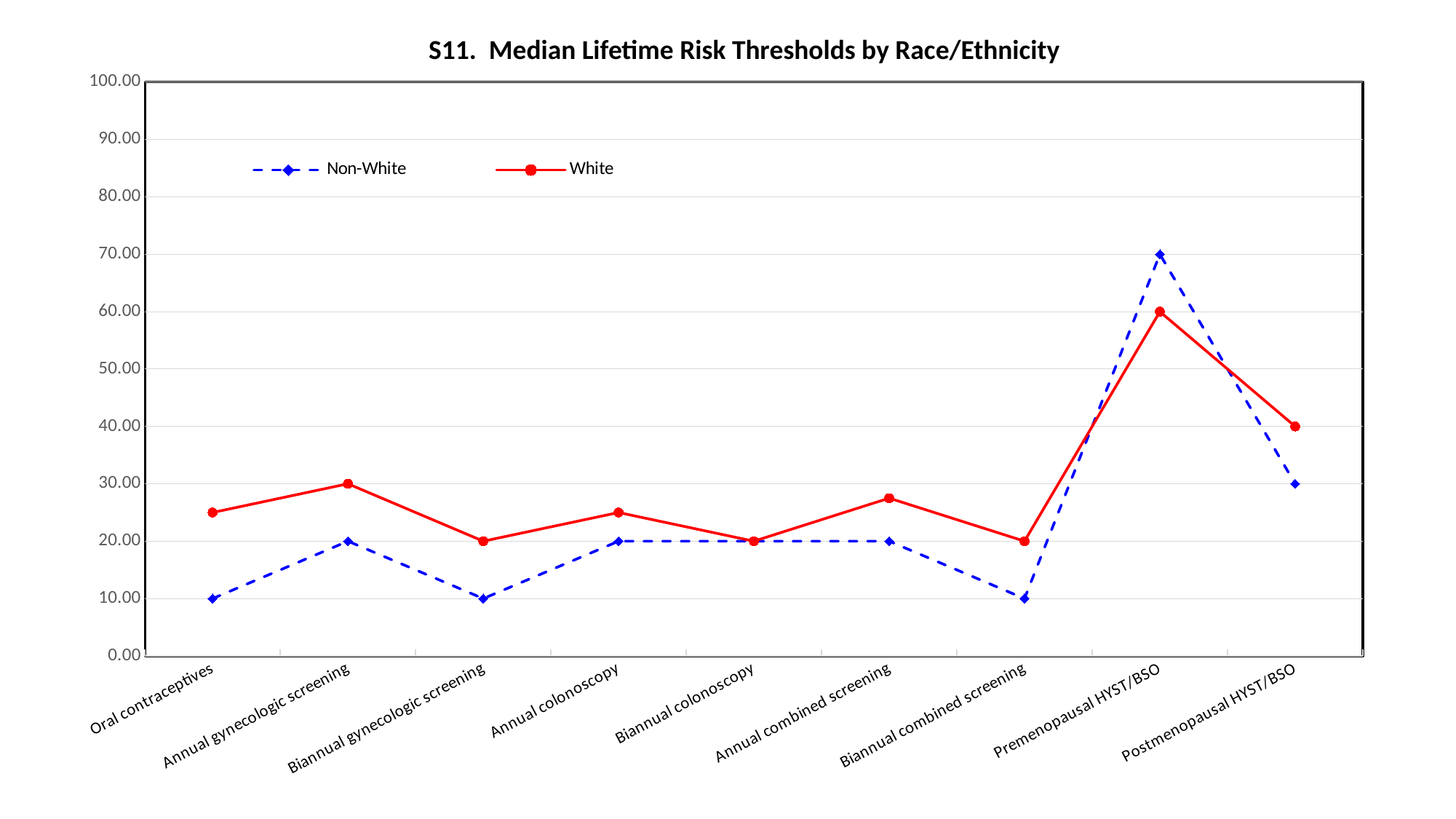

S11.  Median Lifetime Risk Thresholds by Race/Ethnicity

### Chart

| Category | Non-White | White |
|---|---|---|
| Oral contraceptives | 10.0 | 25.0 |
| Annual gynecologic screening | 20.0 | 30.0 |
| Biannual gynecologic screening | 10.0 | 20.0 |
| Annual colonoscopy | 20.0 | 25.0 |
| Biannual colonoscopy | 20.0 | 20.0 |
| Annual combined screening | 20.0 | 27.5 |
| Biannual combined screening | 10.0 | 20.0 |
| Premenopausal HYST/BSO | 70.0 | 60.0 |
| Postmenopausal HYST/BSO | 30.0 | 40.0 |